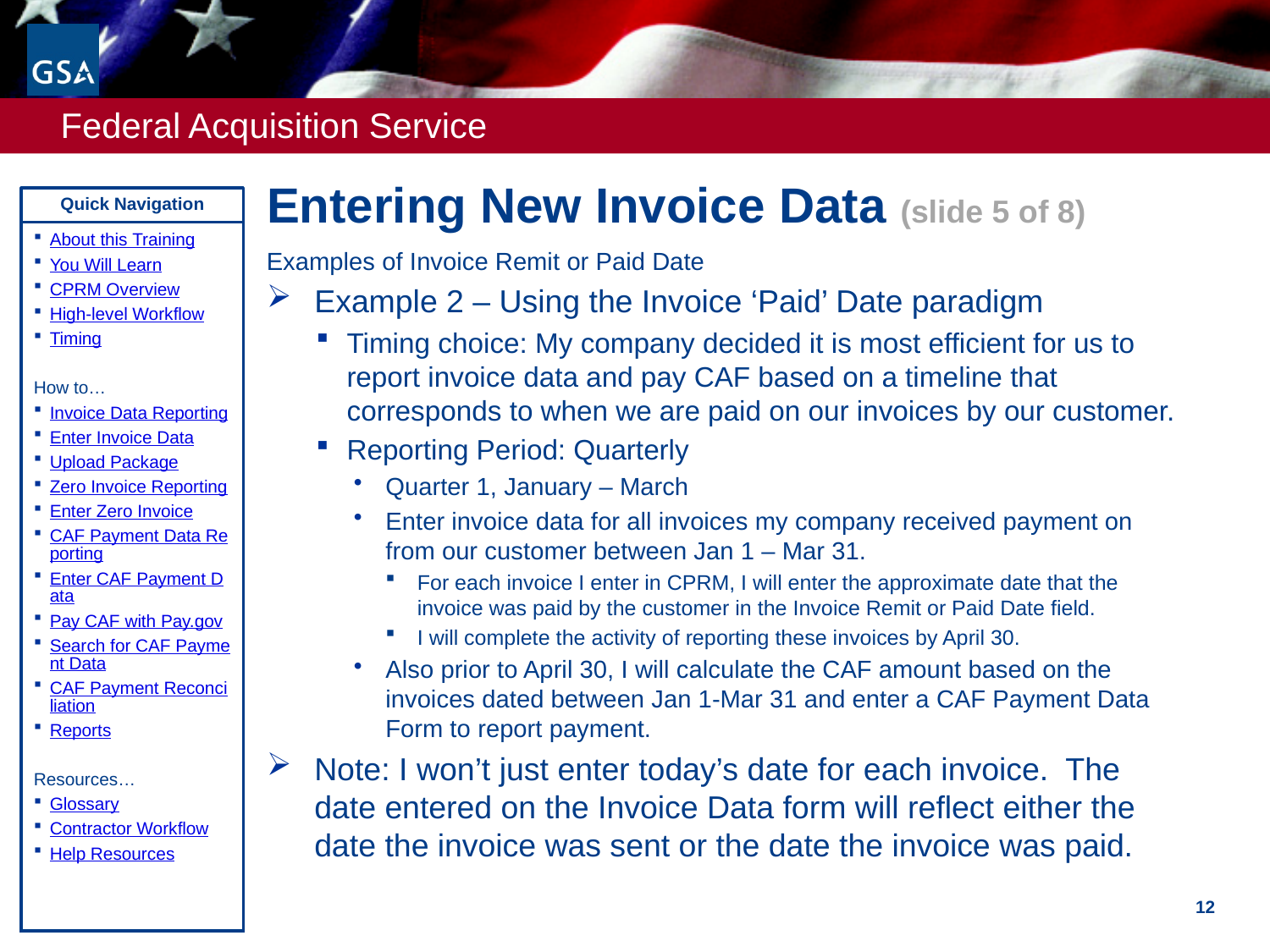

# Entering New Invoice Data (slide 5 of 8)
About this Training
You Will Learn
CPRM Overview
High-level Workflow
Timing

How to…
Invoice Data Reporting
Enter Invoice Data
Upload Package
Zero Invoice Reporting
Enter Zero Invoice
CAF Payment Data Reporting
Enter CAF Payment Data
Pay CAF with Pay.gov
Search for CAF Payment Data
CAF Payment Reconciliation
Reports

Resources…
Glossary
Contractor Workflow
Help Resources
Examples of Invoice Remit or Paid Date
Example 2 – Using the Invoice ‘Paid’ Date paradigm
Timing choice: My company decided it is most efficient for us to report invoice data and pay CAF based on a timeline that corresponds to when we are paid on our invoices by our customer.
Reporting Period: Quarterly
Quarter 1, January – March
Enter invoice data for all invoices my company received payment on from our customer between Jan 1 – Mar 31.
For each invoice I enter in CPRM, I will enter the approximate date that the invoice was paid by the customer in the Invoice Remit or Paid Date field.
I will complete the activity of reporting these invoices by April 30.
Also prior to April 30, I will calculate the CAF amount based on the invoices dated between Jan 1-Mar 31 and enter a CAF Payment Data Form to report payment.
Note: I won’t just enter today’s date for each invoice.  The date entered on the Invoice Data form will reflect either the date the invoice was sent or the date the invoice was paid.

12